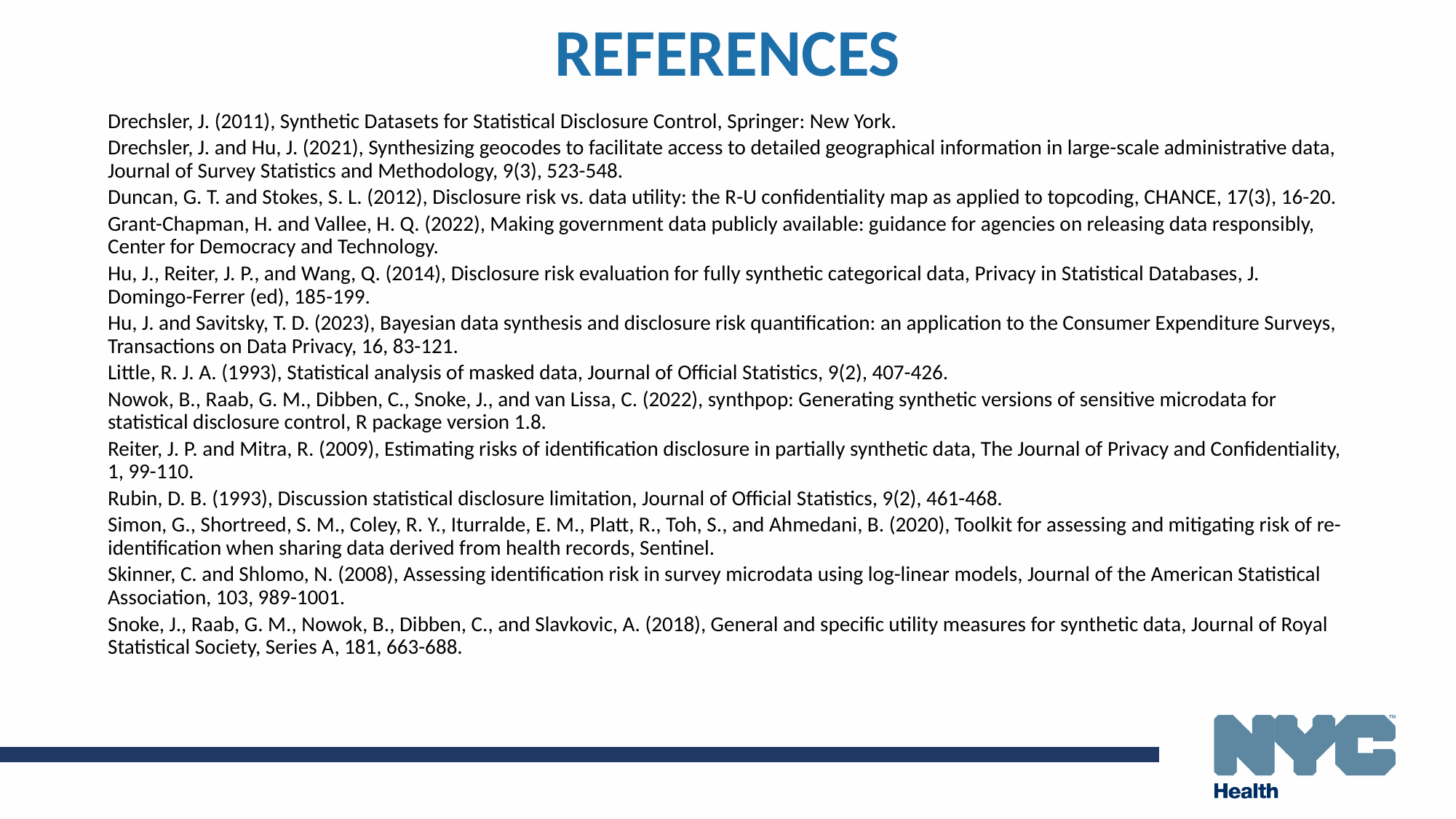

# REFERENCES
Drechsler, J. (2011), Synthetic Datasets for Statistical Disclosure Control, Springer: New York.
Drechsler, J. and Hu, J. (2021), Synthesizing geocodes to facilitate access to detailed geographical information in large-scale administrative data, Journal of Survey Statistics and Methodology, 9(3), 523-548.
Duncan, G. T. and Stokes, S. L. (2012), Disclosure risk vs. data utility: the R-U confidentiality map as applied to topcoding, CHANCE, 17(3), 16-20.
Grant-Chapman, H. and Vallee, H. Q. (2022), Making government data publicly available: guidance for agencies on releasing data responsibly, Center for Democracy and Technology.
Hu, J., Reiter, J. P., and Wang, Q. (2014), Disclosure risk evaluation for fully synthetic categorical data, Privacy in Statistical Databases, J. Domingo-Ferrer (ed), 185-199.
Hu, J. and Savitsky, T. D. (2023), Bayesian data synthesis and disclosure risk quantification: an application to the Consumer Expenditure Surveys, Transactions on Data Privacy, 16, 83-121.
Little, R. J. A. (1993), Statistical analysis of masked data, Journal of Official Statistics, 9(2), 407-426.
Nowok, B., Raab, G. M., Dibben, C., Snoke, J., and van Lissa, C. (2022), synthpop: Generating synthetic versions of sensitive microdata for statistical disclosure control, R package version 1.8.
Reiter, J. P. and Mitra, R. (2009), Estimating risks of identification disclosure in partially synthetic data, The Journal of Privacy and Confidentiality, 1, 99-110.
Rubin, D. B. (1993), Discussion statistical disclosure limitation, Journal of Official Statistics, 9(2), 461-468.
Simon, G., Shortreed, S. M., Coley, R. Y., Iturralde, E. M., Platt, R., Toh, S., and Ahmedani, B. (2020), Toolkit for assessing and mitigating risk of re-identification when sharing data derived from health records, Sentinel.
Skinner, C. and Shlomo, N. (2008), Assessing identification risk in survey microdata using log-linear models, Journal of the American Statistical Association, 103, 989-1001.
Snoke, J., Raab, G. M., Nowok, B., Dibben, C., and Slavkovic, A. (2018), General and specific utility measures for synthetic data, Journal of Royal Statistical Society, Series A, 181, 663-688.